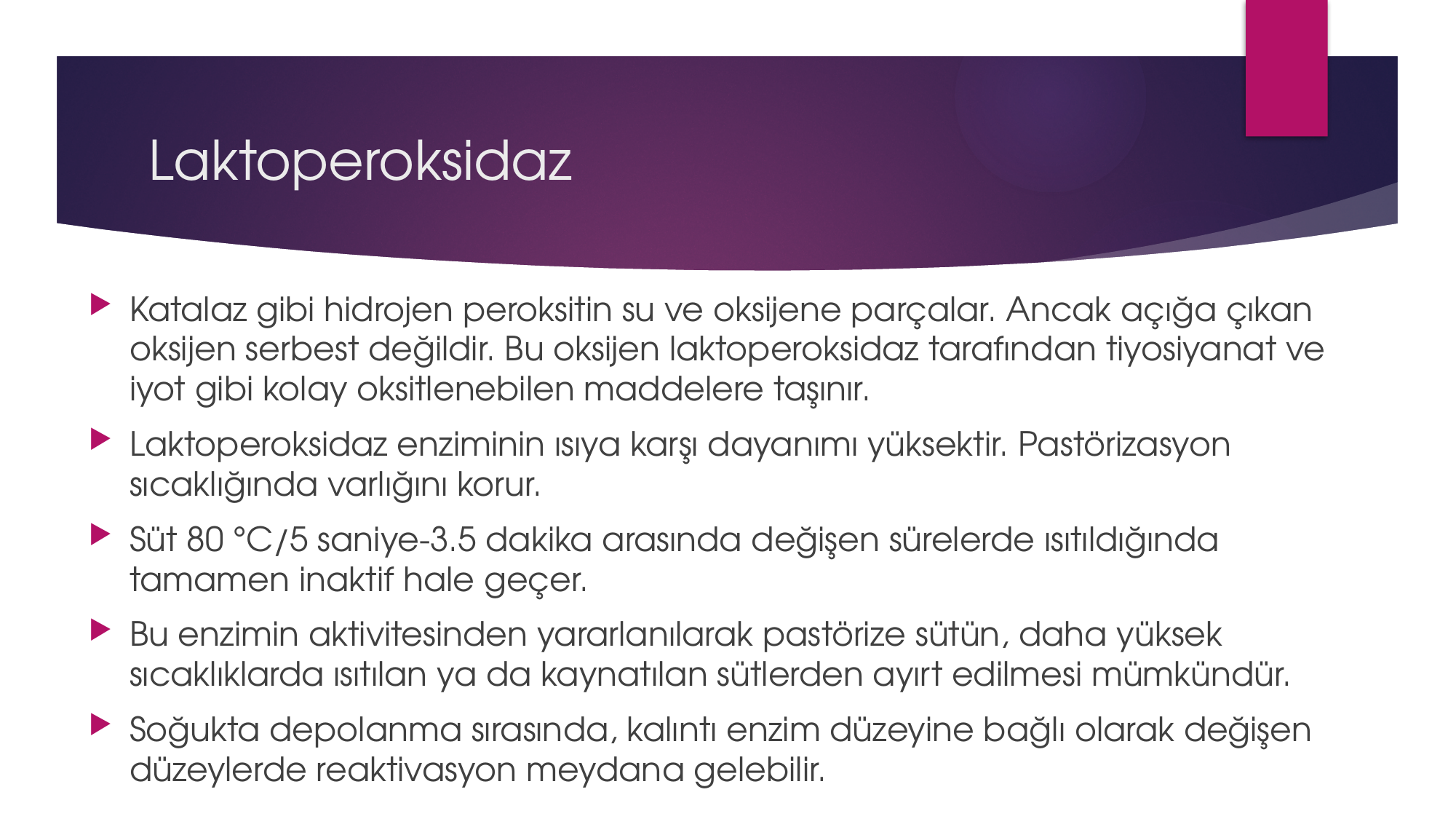

# Laktoperoksidaz
Katalaz gibi hidrojen peroksitin su ve oksijene parçalar. Ancak açığa çıkan oksijen serbest değildir. Bu oksijen laktoperoksidaz tarafından tiyosiyanat ve iyot gibi kolay oksitlenebilen maddelere taşınır.
Laktoperoksidaz enziminin ısıya karşı dayanımı yüksektir. Pastörizasyon sıcaklığında varlığını korur.
Süt 80 °C/5 saniye-3.5 dakika arasında değişen sürelerde ısıtıldığında tamamen inaktif hale geçer.
Bu enzimin aktivitesinden yararlanılarak pastörize sütün, daha yüksek sıcaklıklarda ısıtılan ya da kaynatılan sütlerden ayırt edilmesi mümkündür.
Soğukta depolanma sırasında, kalıntı enzim düzeyine bağlı olarak değişen düzeylerde reaktivasyon meydana gelebilir.